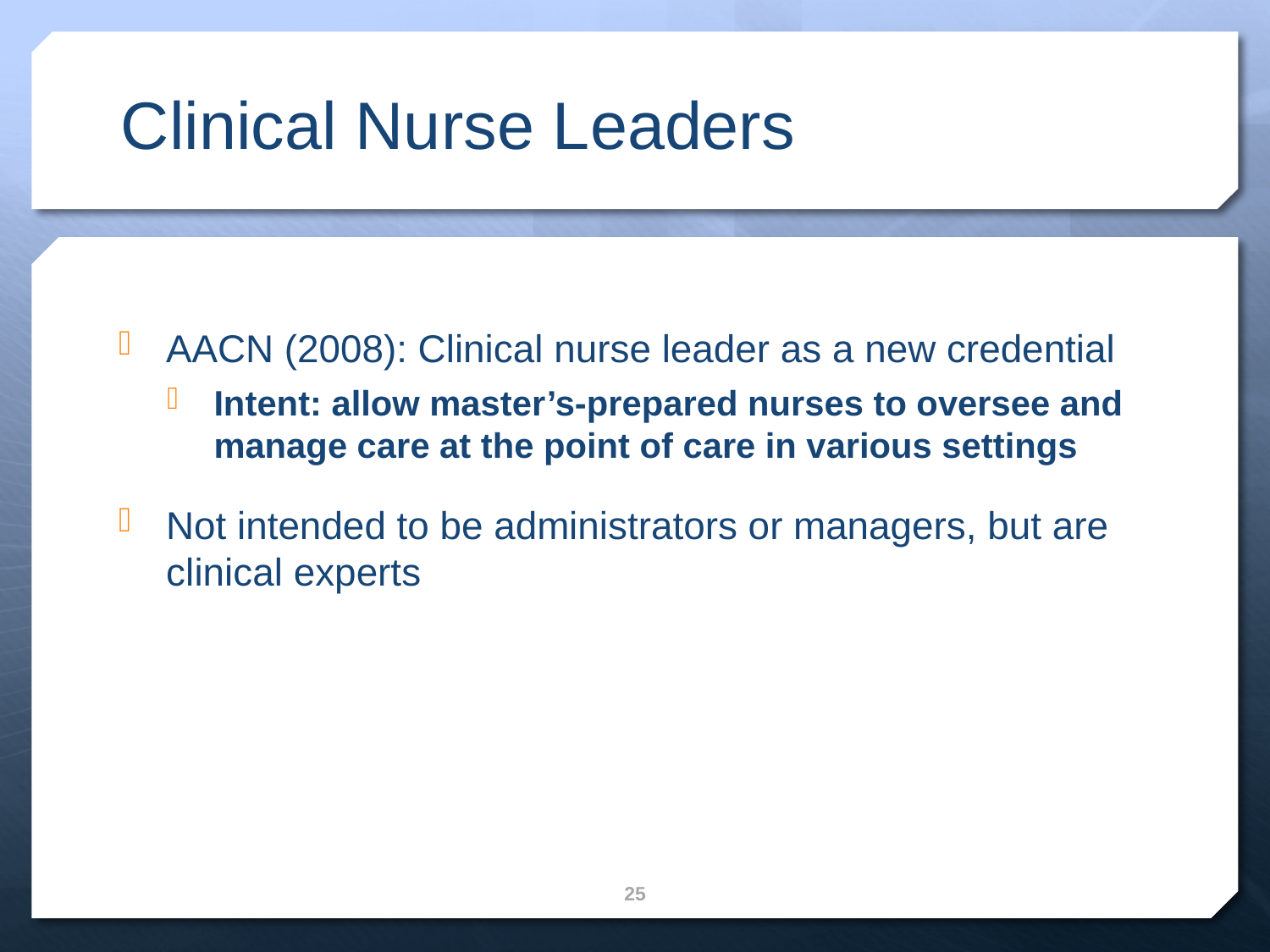

# Clinical Nurse Leaders
AACN (2008): Clinical nurse leader as a new credential
Intent: allow master’s-prepared nurses to oversee and manage care at the point of care in various settings
Not intended to be administrators or managers, but are clinical experts
25